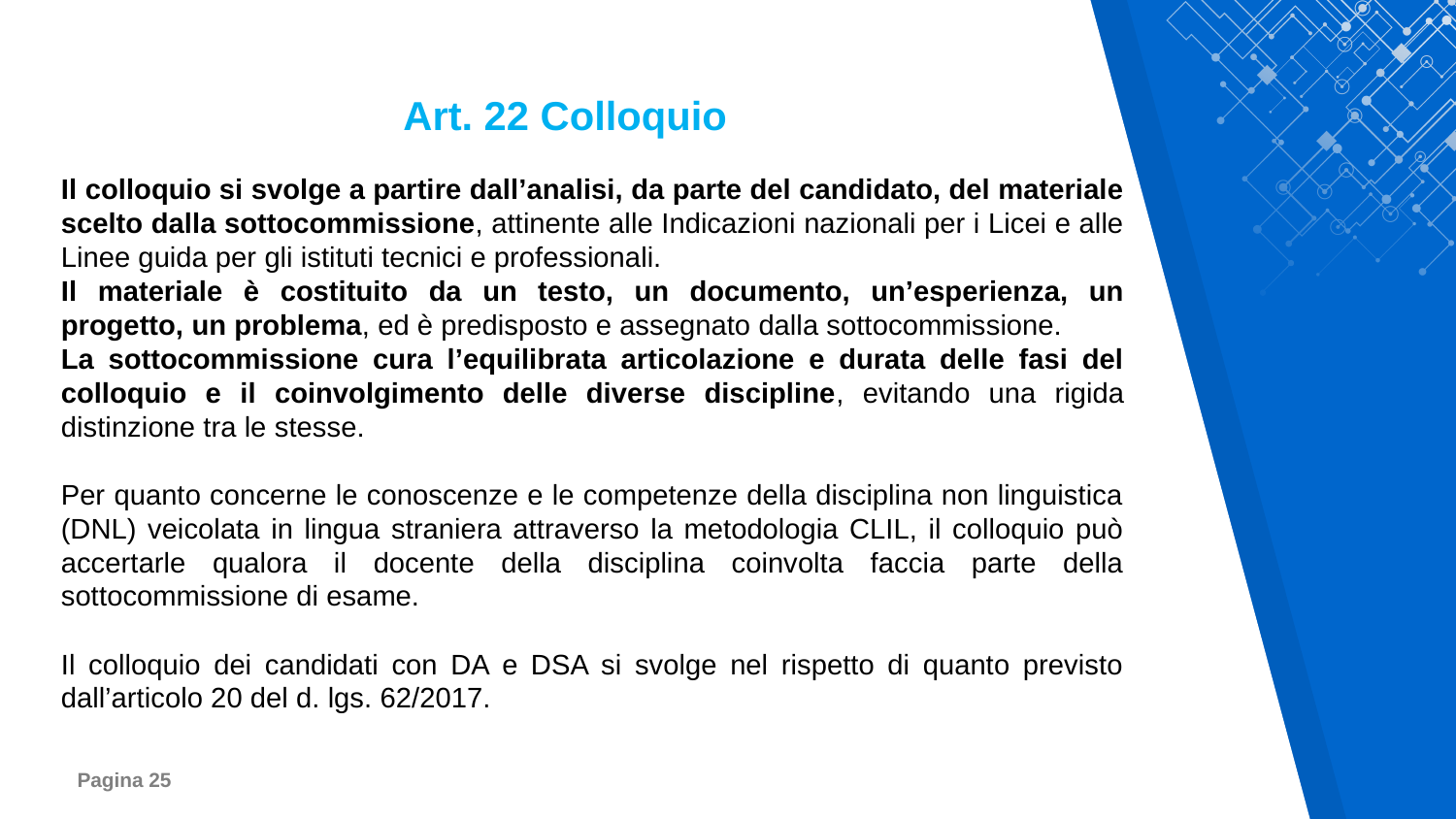

Art. 22 Colloquio
Il colloquio si svolge a partire dall’analisi, da parte del candidato, del materiale scelto dalla sottocommissione, attinente alle Indicazioni nazionali per i Licei e alle Linee guida per gli istituti tecnici e professionali.
Il materiale è costituito da un testo, un documento, un’esperienza, un progetto, un problema, ed è predisposto e assegnato dalla sottocommissione.
La sottocommissione cura l’equilibrata articolazione e durata delle fasi del colloquio e il coinvolgimento delle diverse discipline, evitando una rigida distinzione tra le stesse.

Per quanto concerne le conoscenze e le competenze della disciplina non linguistica (DNL) veicolata in lingua straniera attraverso la metodologia CLIL, il colloquio può accertarle qualora il docente della disciplina coinvolta faccia parte della sottocommissione di esame.

Il colloquio dei candidati con DA e DSA si svolge nel rispetto di quanto previsto dall’articolo 20 del d. lgs. 62/2017.